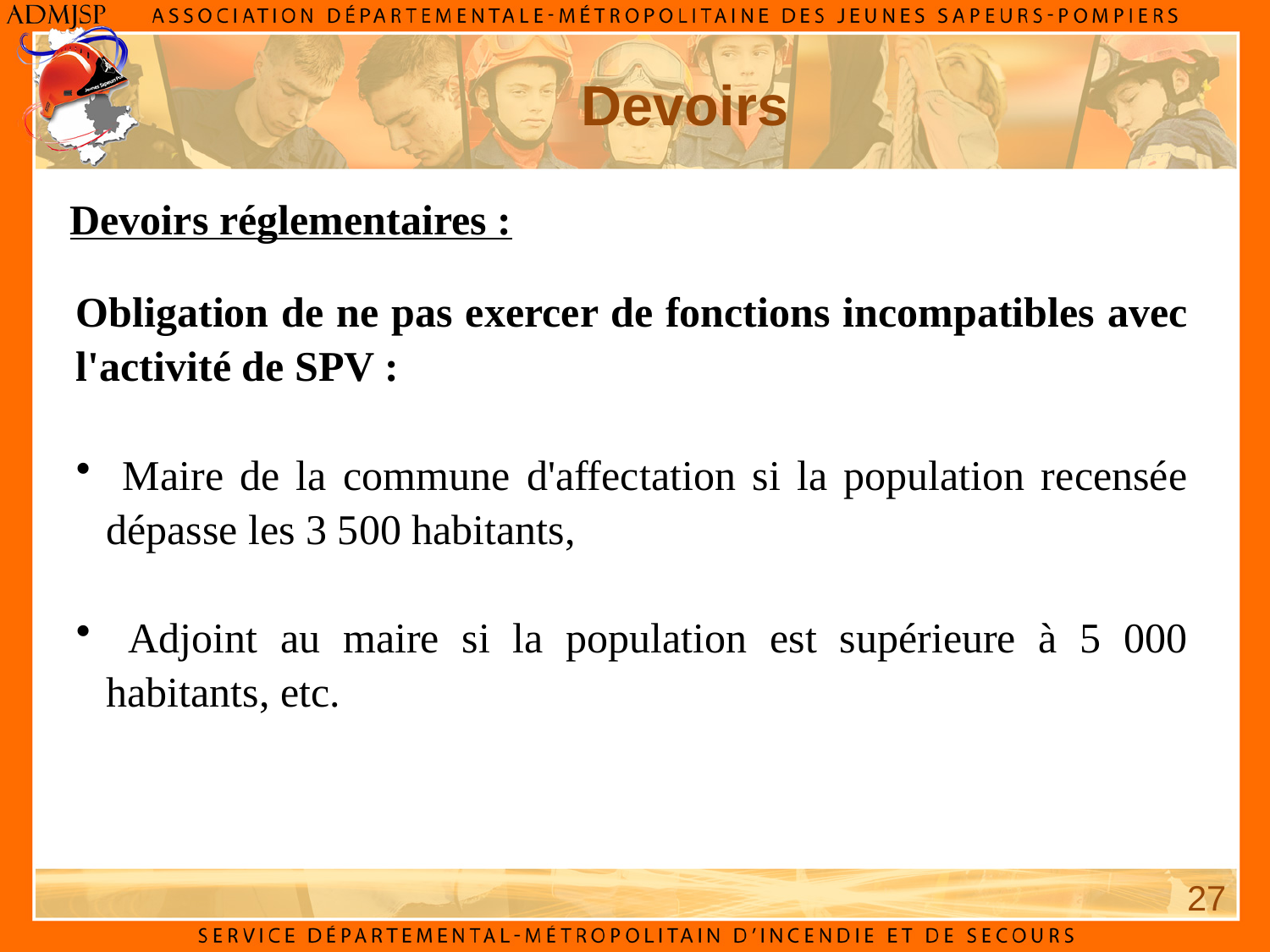

Devoirs
Devoirs réglementaires :
Obligation de ne pas exercer de fonctions incompatibles avec l'activité de SPV :

 Maire de la commune d'affectation si la population recensée dépasse les 3 500 habitants,

 Adjoint au maire si la population est supérieure à 5 000 habitants, etc.
27